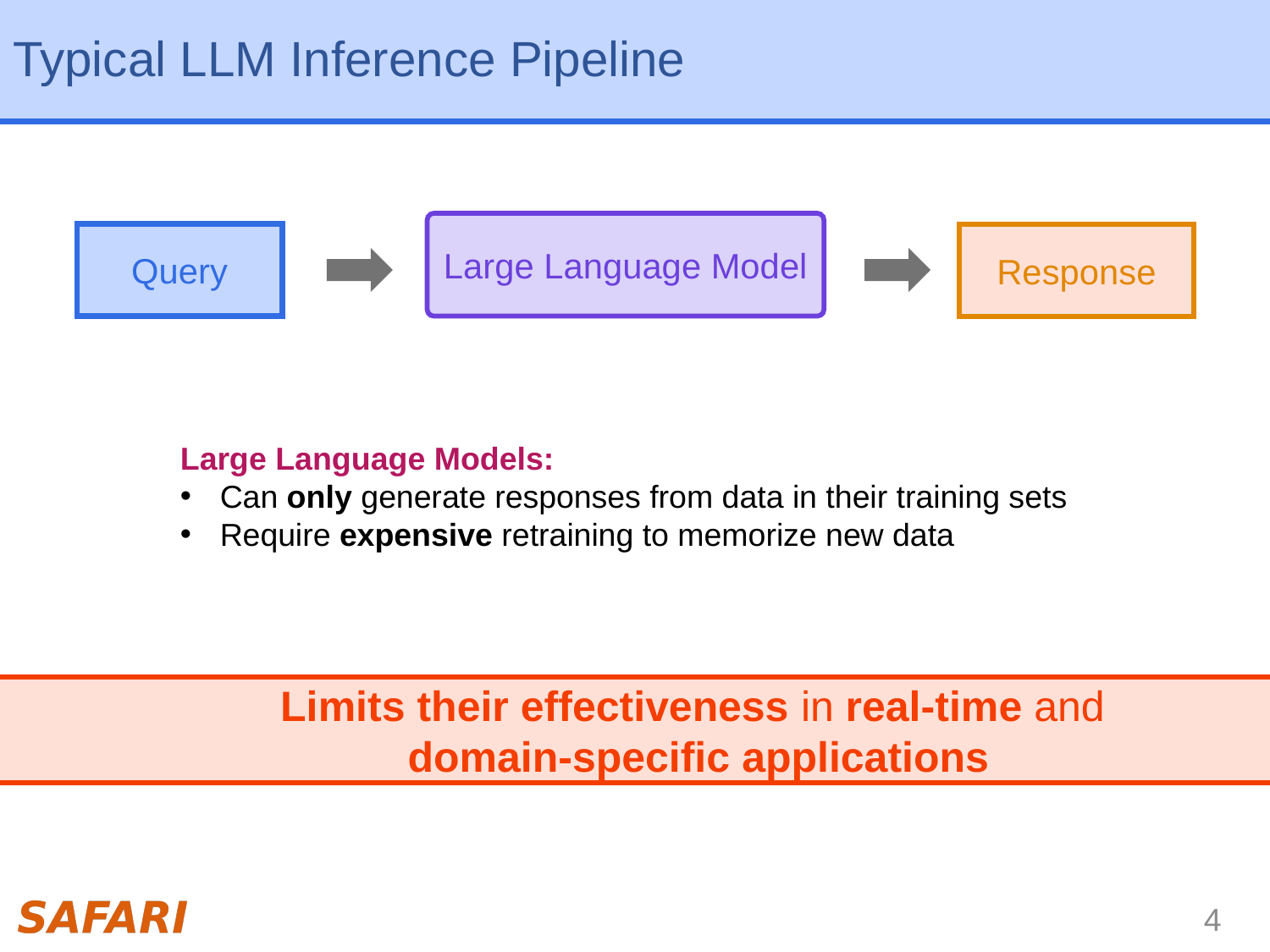

# Typical LLM Inference Pipeline
Large Language Model
Query
Response

Large Language Models:
Can only generate responses from data in their training sets
Require expensive retraining to memorize new data
	Limits their effectiveness in real-time and
	domain-specific applications

4